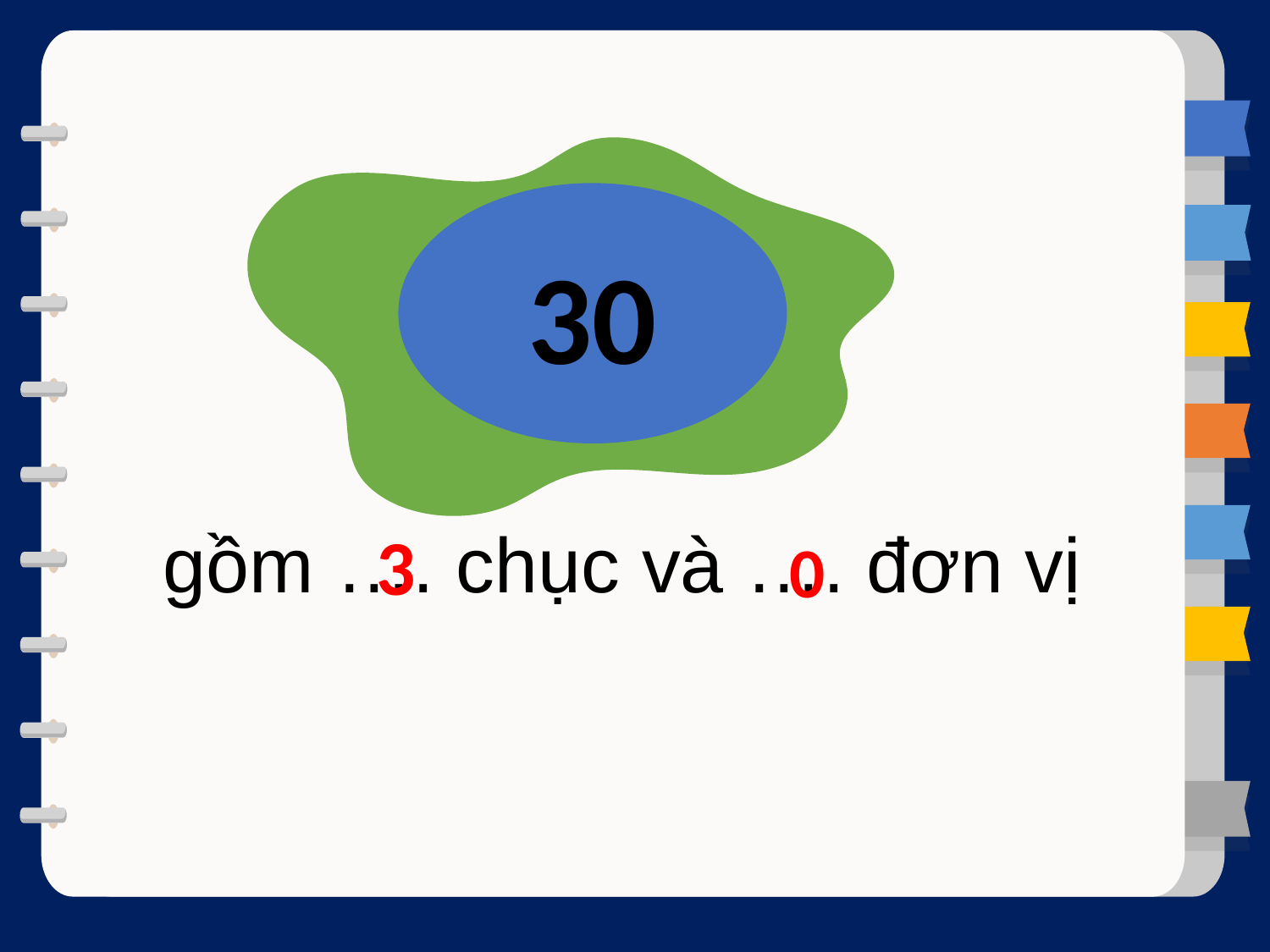

30
gồm …. chục và …. đơn vị
3
0